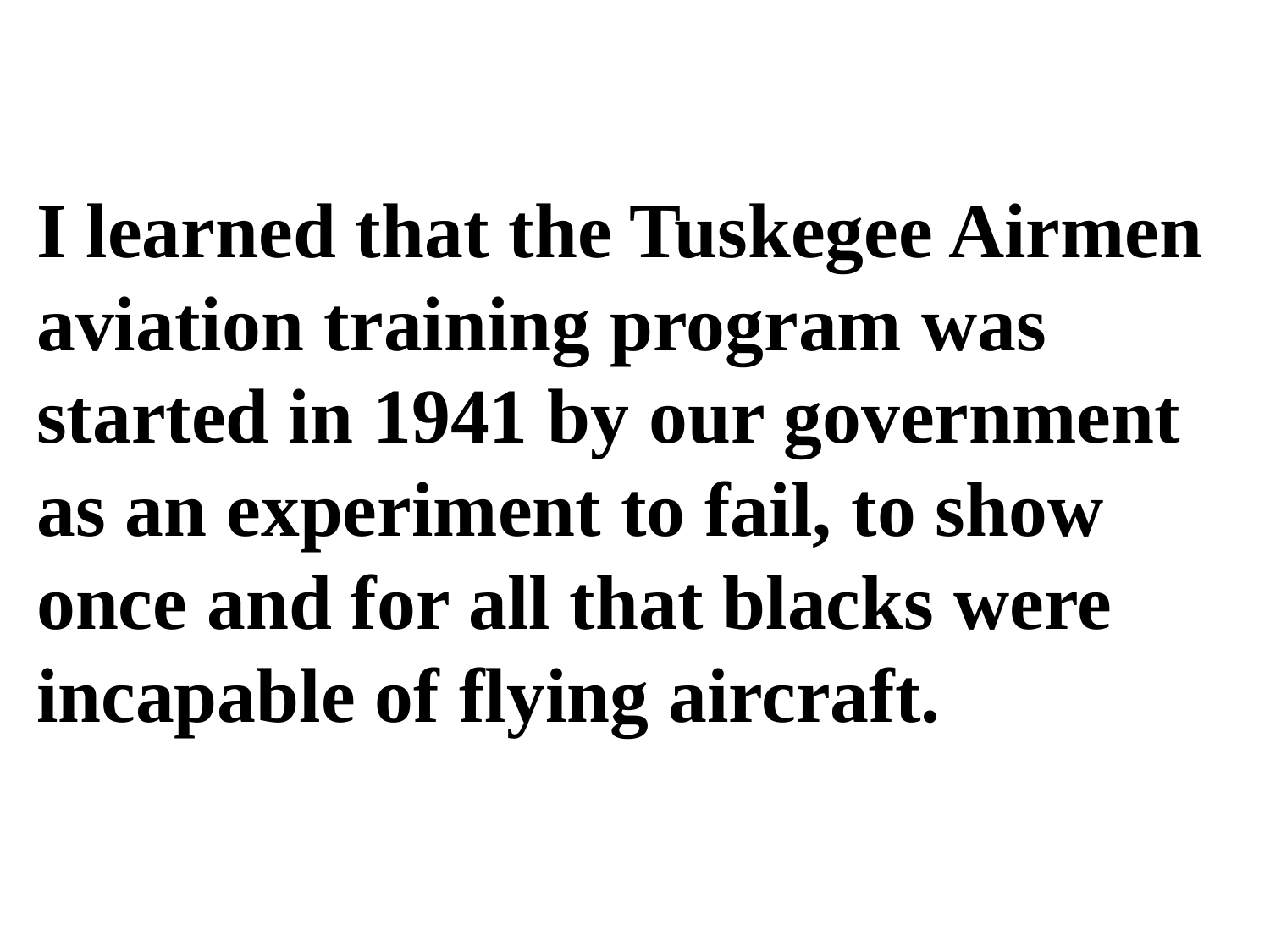

I learned that the Tuskegee Airmen
aviation training program was
started in 1941 by our government
as an experiment to fail, to show
once and for all that blacks were
incapable of flying aircraft.